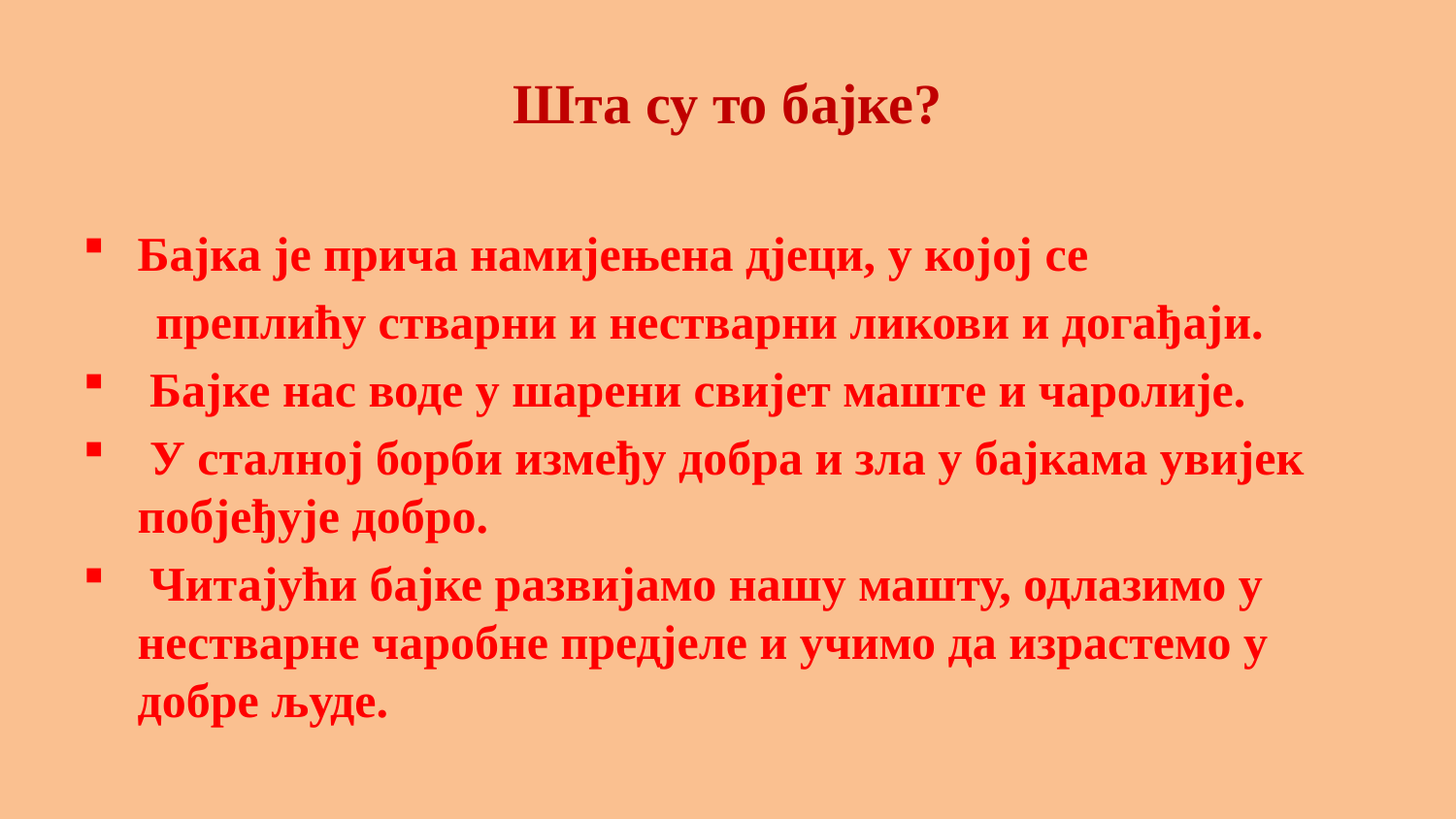

# Шта су то бајке?

Бајка је прича намијењена дјеци, у којој се
      преплићу стварни и нестварни ликови и догађаји.
 Бајке нас воде у шарени свијет маште и чаролије.
 У сталној борби између добра и зла у бајкама увијек побјеђује добро.
 Читајући бајке развијамо нашу машту, одлазимо у нестварне чаробне предјеле и учимо да израстемо у добре људе.